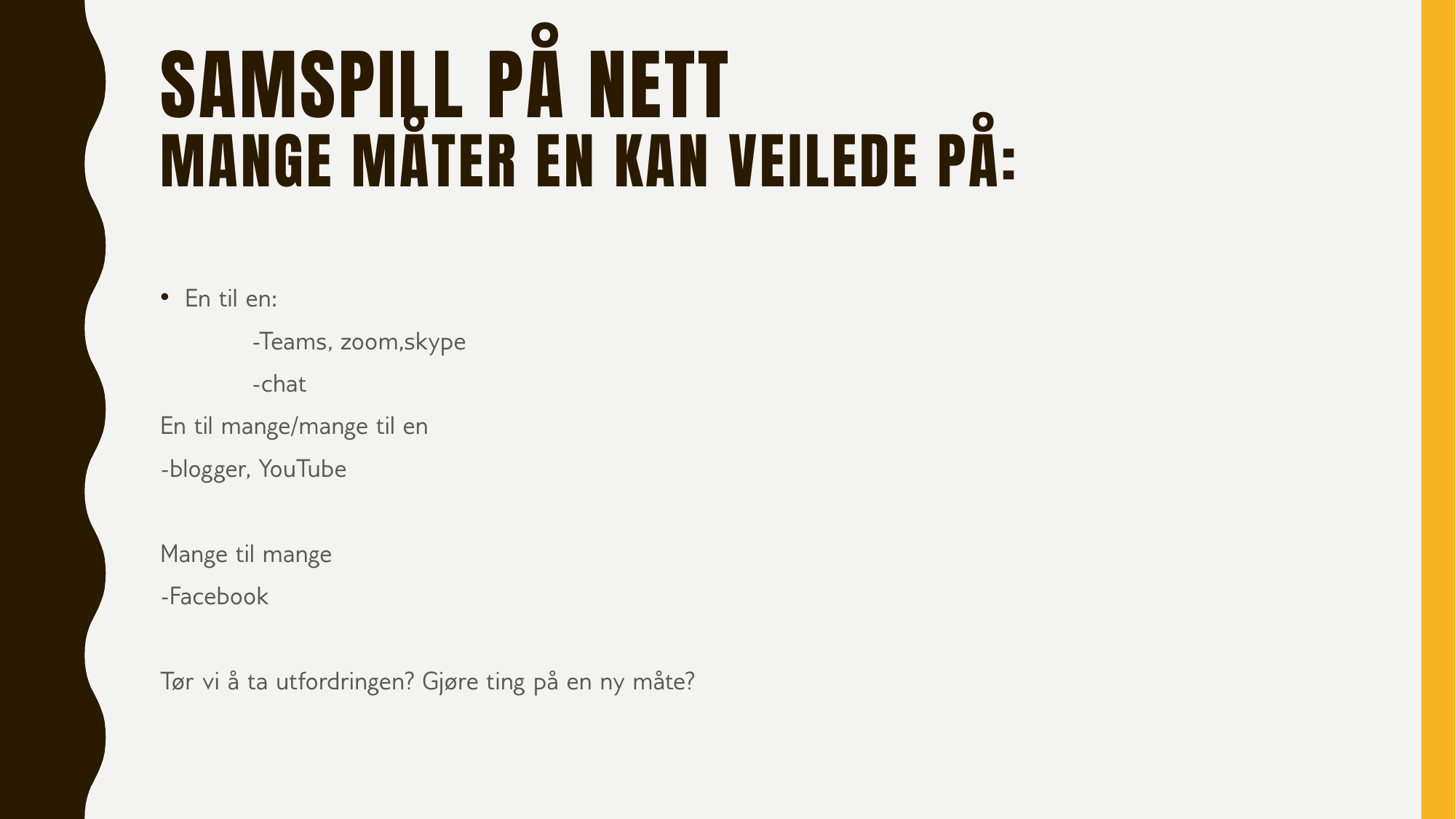

# Samspill på nett Mange måter en kan veilede på:
En til en:
	-Teams, zoom,skype
	-chat
En til mange/mange til en
-blogger, YouTube

Mange til mange
-Facebook

Tør vi å ta utfordringen? Gjøre ting på en ny måte?